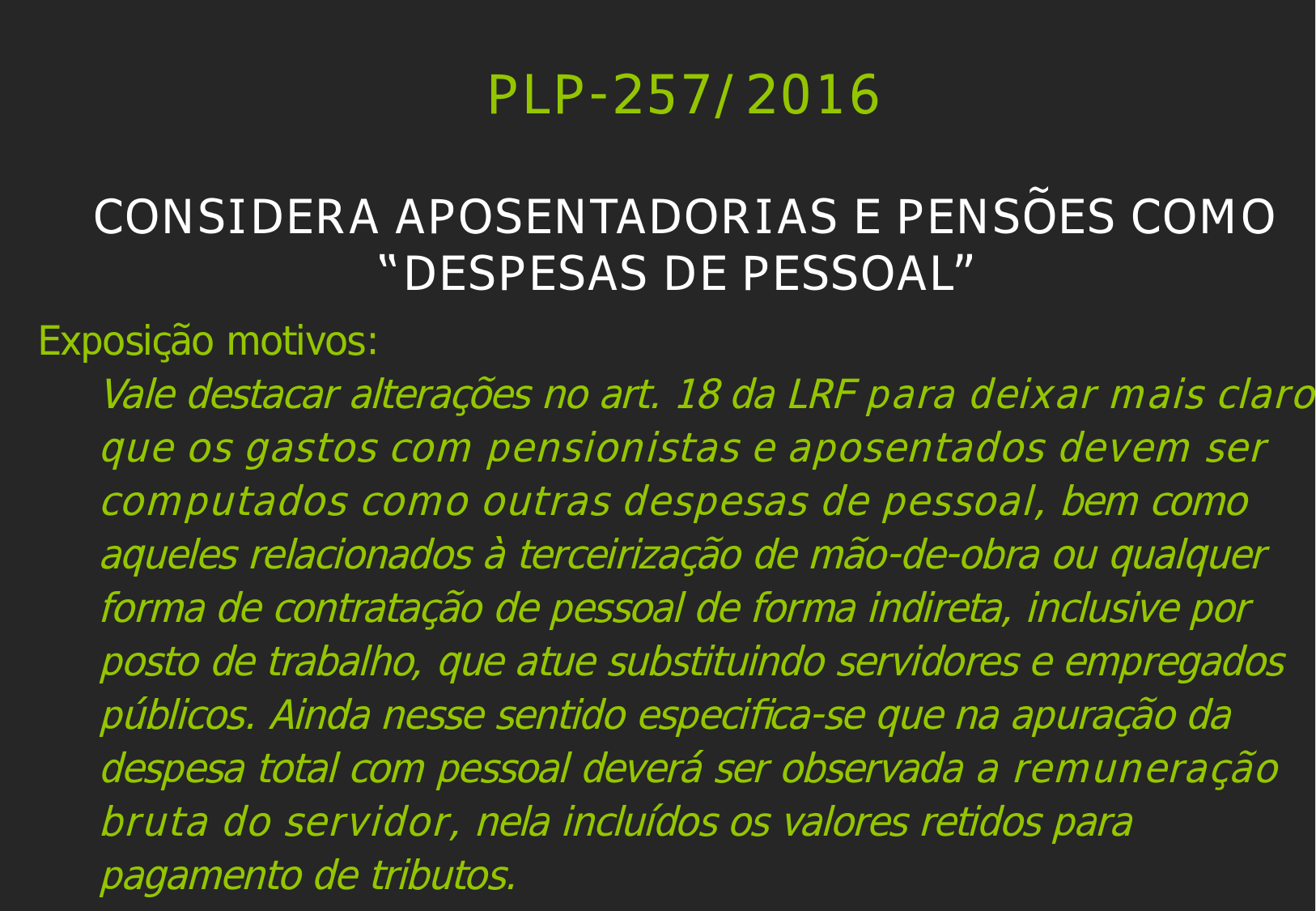

PLP-257/2016

CONSIDERA APOSENTADORIAS E PENSÕES COMO “DESPESAS DE PESSOAL”
Exposição motivos:
Vale destacar alterações no art. 18 da LRF para deixar mais claro que os gastos com pensionistas e aposentados devem ser computados como outras despesas de pessoal, bem como aqueles relacionados à terceirização de mão-de-obra ou qualquer forma de contratação de pessoal de forma indireta, inclusive por posto de trabalho, que atue substituindo servidores e empregados públicos. Ainda nesse sentido especifica-se que na apuração da despesa total com pessoal deverá ser observada a remuneração bruta do servidor, nela incluídos os valores retidos para pagamento de tributos.